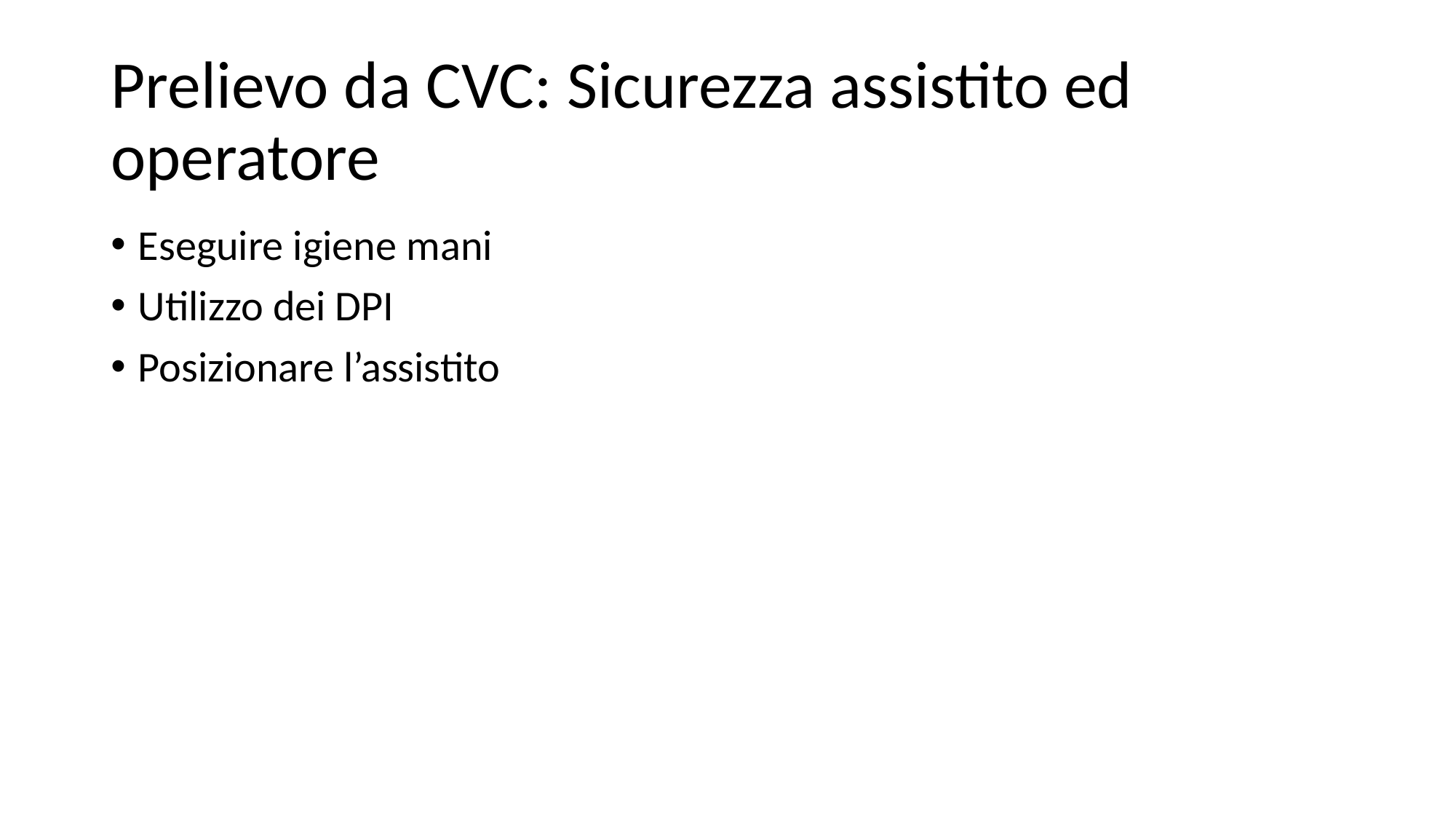

# Prelievo da CVC: Sicurezza assistito ed operatore
Eseguire igiene mani
Utilizzo dei DPI
Posizionare l’assistito